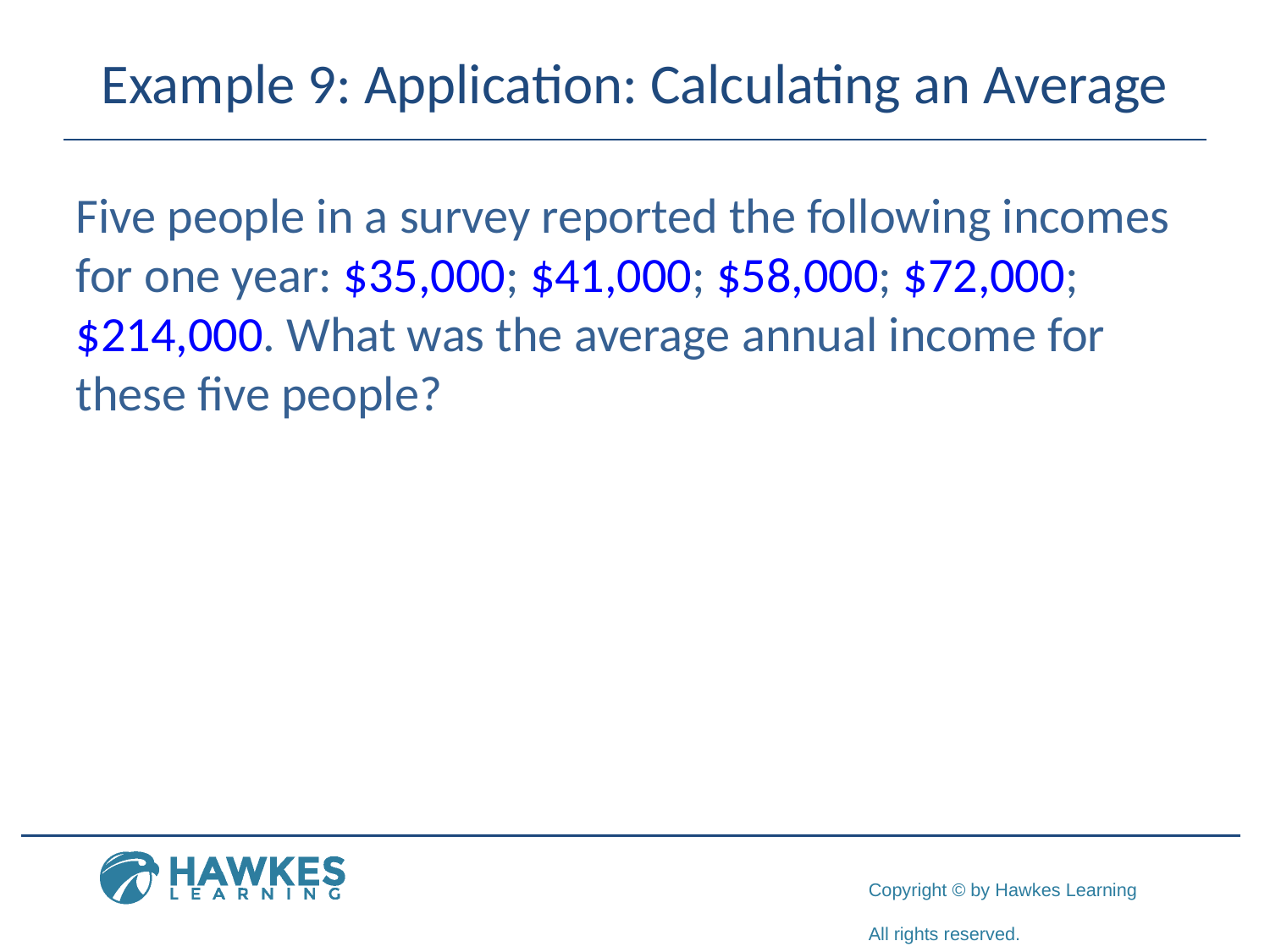

# Example 9: Application: Calculating an Average
Five people in a survey reported the following incomes for one year: $35,000; $41,000; $58,000; $72,000; $214,000. What was the average annual income for these five people?